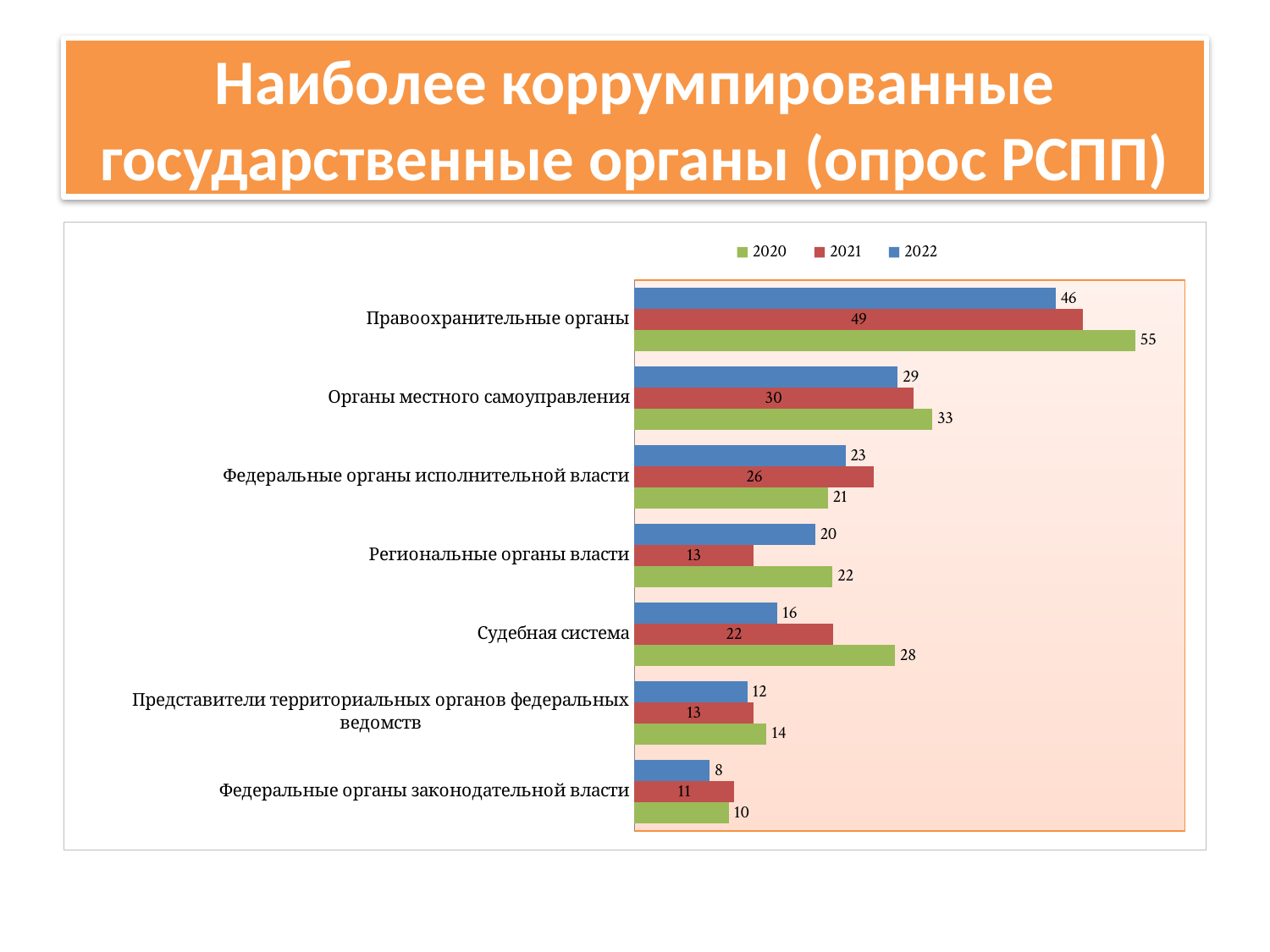

# Наиболее коррумпированные государственные органы (опрос РСПП)

### Chart

| Category | 2022 | 2021 | 2020 |
|---|---|---|---|
| Правоохранительные органы | 45.9 | 48.9 | 54.6 |
| Органы местного самоуправления | 28.7 | 30.4 | 32.5 |
| Федеральные органы исполнительной власти | 23.0 | 26.1 | 21.1 |
| Региональные органы власти | 19.7 | 13.0 | 21.6 |
| Судебная система | 15.6 | 21.7 | 28.4 |
| Представители территориальных органов федеральных ведомств | 12.3 | 13.0 | 14.4 |
| Федеральные органы законодательной власти | 8.200000000000001 | 10.9 | 10.3 |